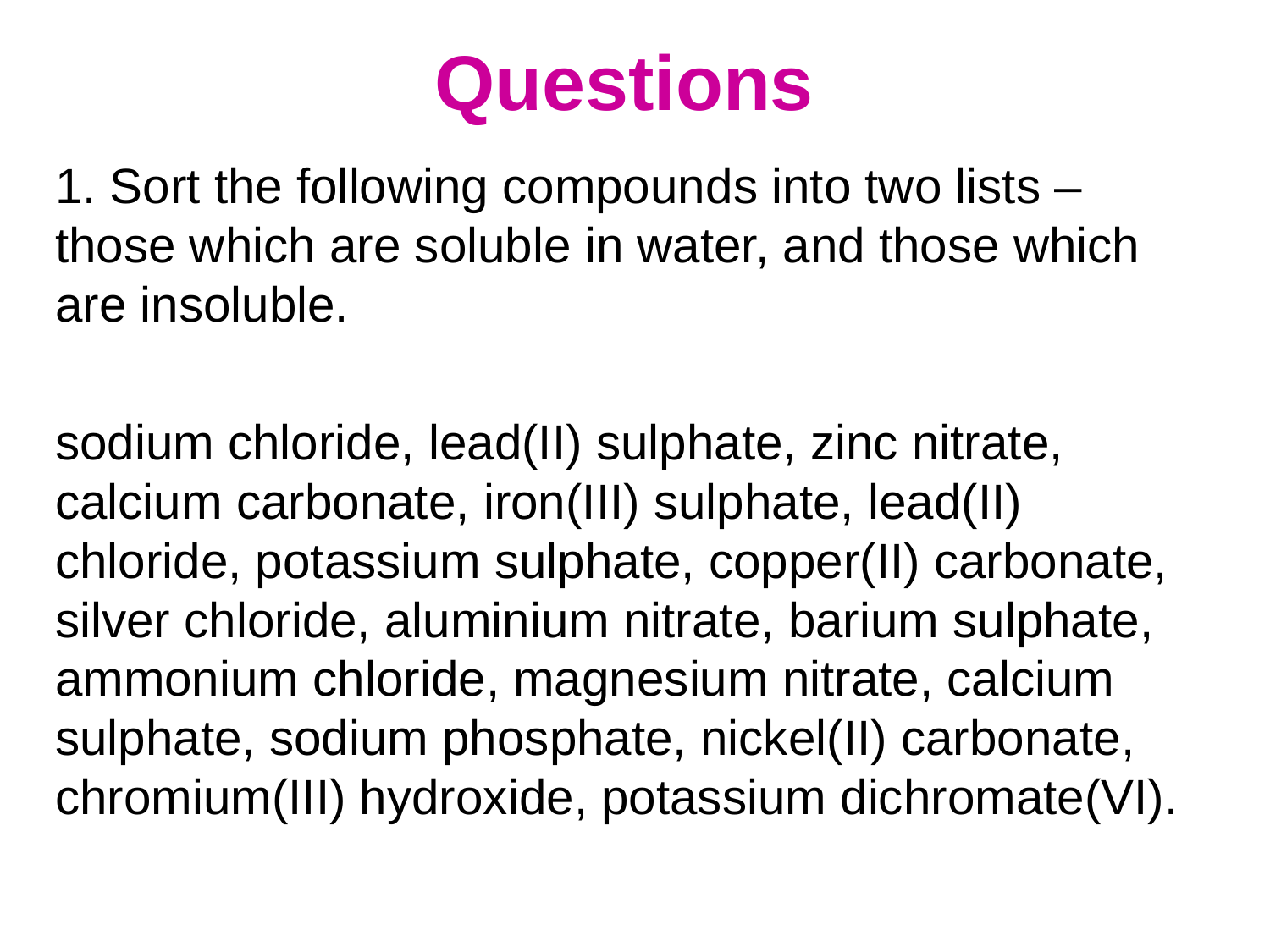

# Questions
1. Sort the following compounds into two lists – those which are soluble in water, and those which are insoluble.

sodium chloride, lead(II) sulphate, zinc nitrate, calcium carbonate, iron(III) sulphate, lead(II) chloride, potassium sulphate, copper(II) carbonate, silver chloride, aluminium nitrate, barium sulphate, ammonium chloride, magnesium nitrate, calcium sulphate, sodium phosphate, nickel(II) carbonate, chromium(III) hydroxide, potassium dichromate(VI).